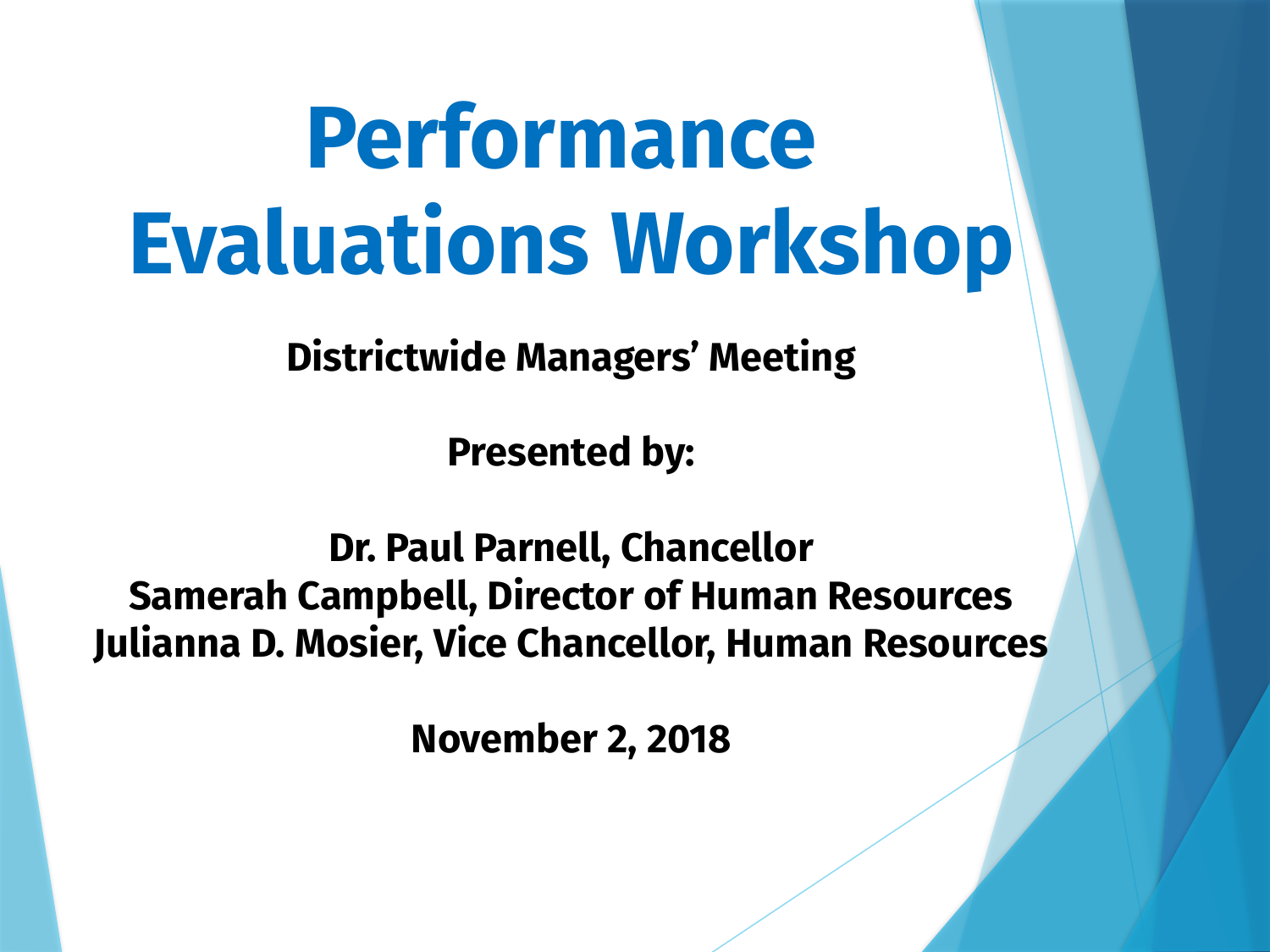

# Performance Evaluations Workshop Districtwide Managers’ Meeting Presented by: Dr. Paul Parnell, Chancellor Samerah Campbell, Director of Human Resources Julianna D. Mosier, Vice Chancellor, Human Resources November 2, 2018